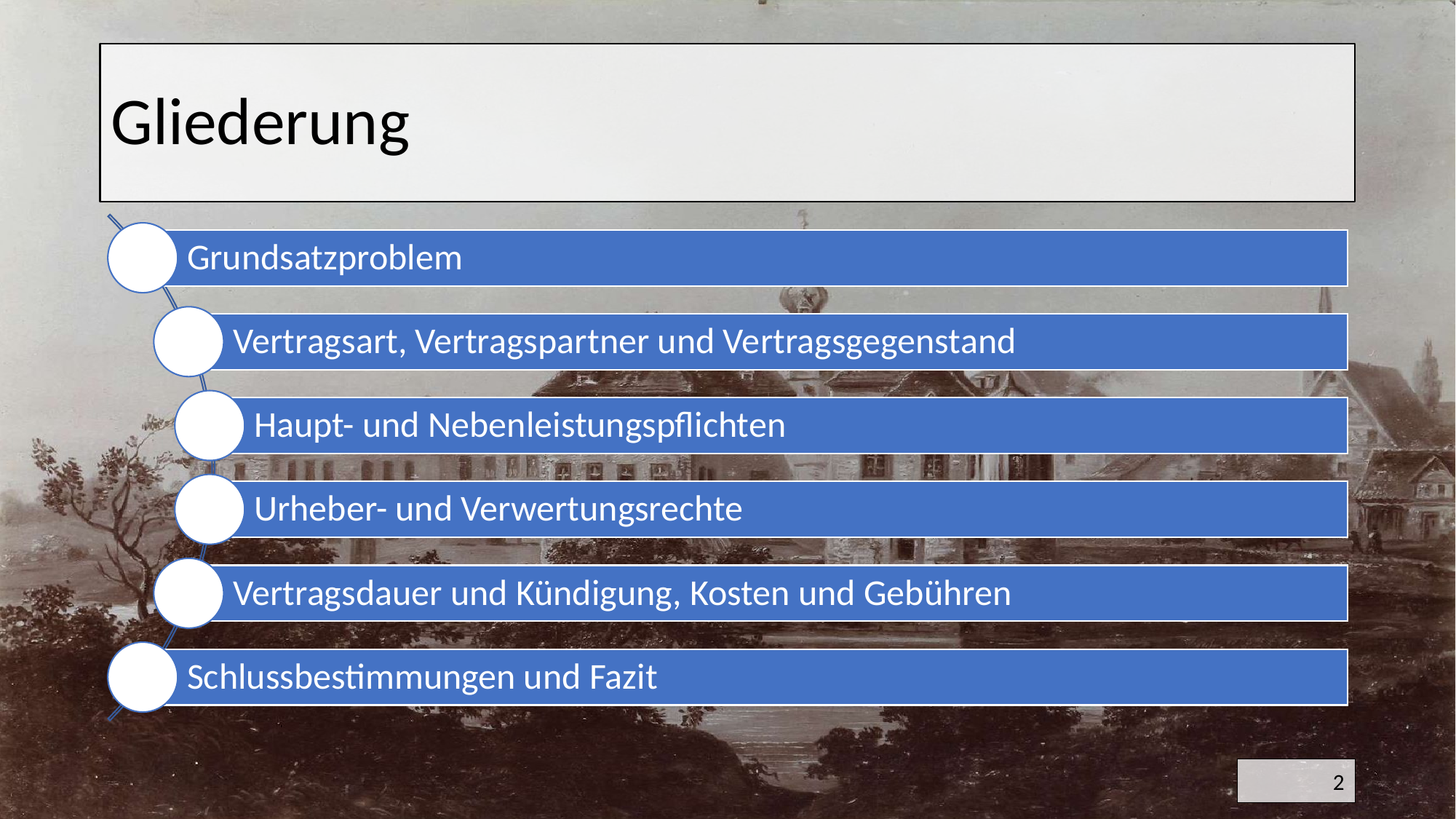

# Gliederung
Grundsatzproblem
Vertragsart, Vertragspartner und Vertragsgegenstand
Haupt- und Nebenleistungspflichten
Urheber- und Verwertungsrechte
Vertragsdauer und Kündigung, Kosten und Gebühren
Schlussbestimmungen und Fazit
2